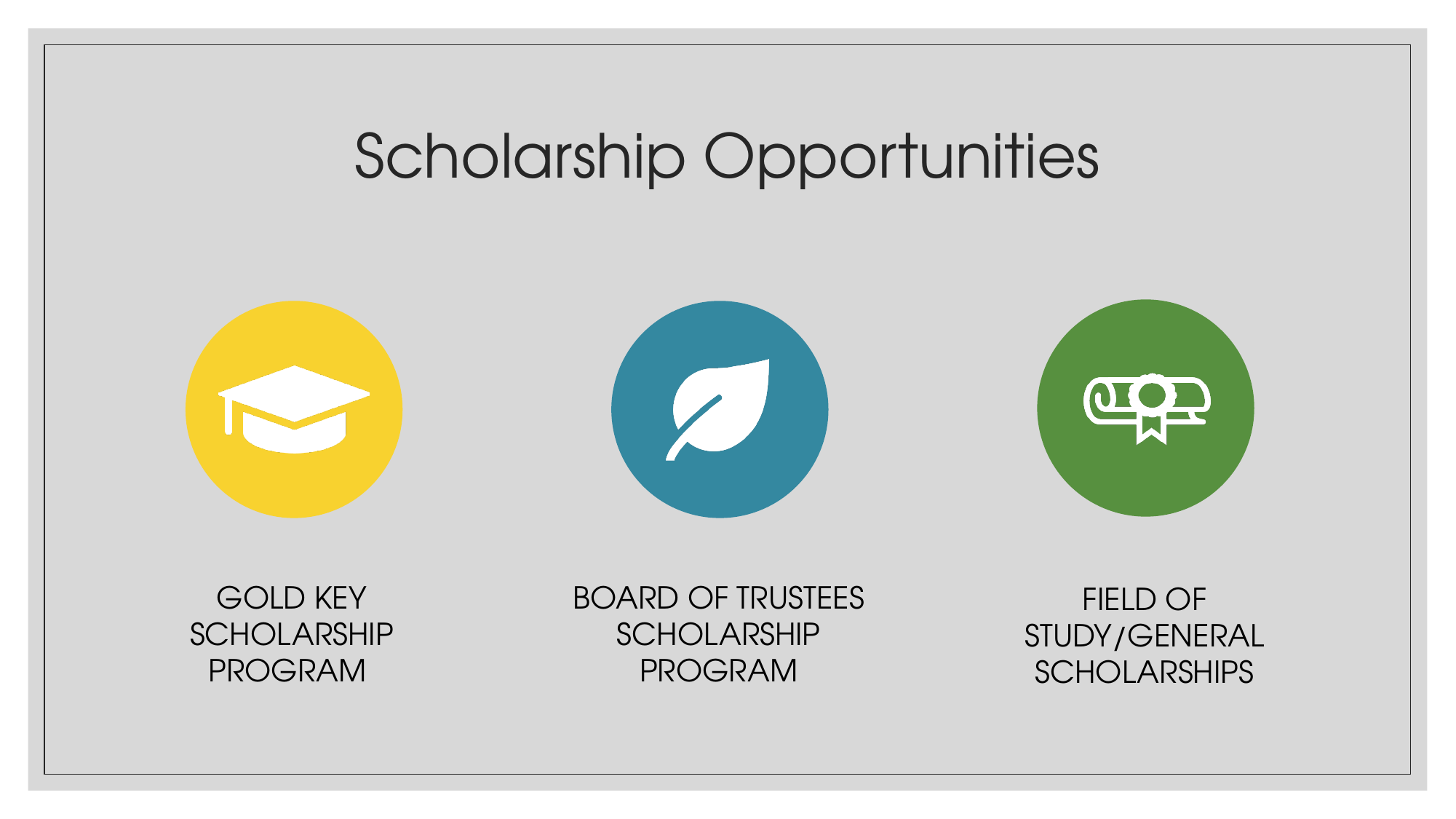

# Scholarship Opportunities
Gold Key scholarship program
Board of trusteeS scholarship program
FIELD OF STUDY/GENERAL
Scholarships